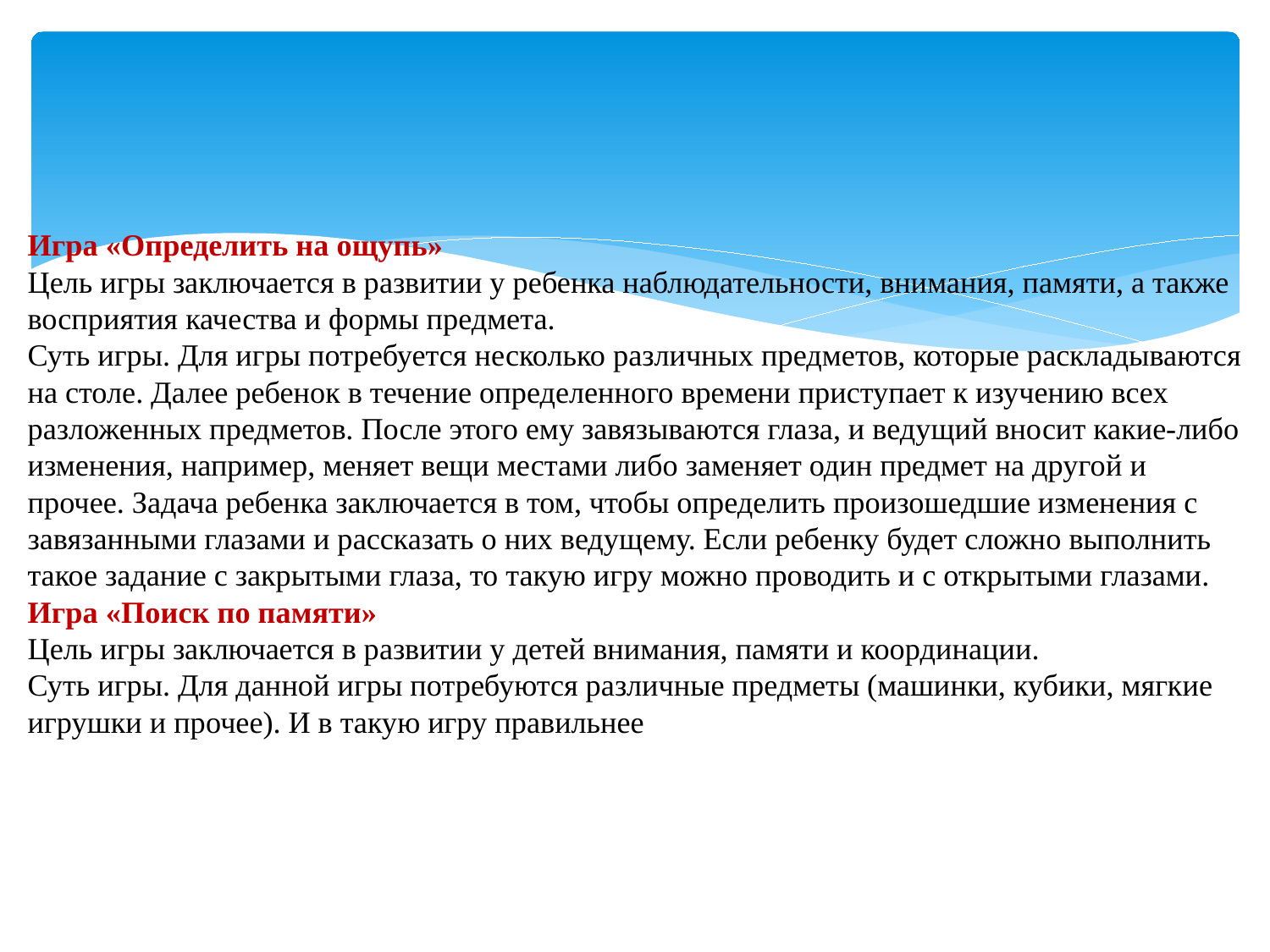

# Игра «Определить на ощупь» Цель игры заключается в развитии у ребенка наблюдательности, внимания, памяти, а также восприятия качества и формы предмета. Суть игры. Для игры потребуется несколько различных предметов, которые раскладываются на столе. Далее ребенок в течение определенного времени приступает к изучению всех разложенных предметов. После этого ему завязываются глаза, и ведущий вносит какие-либо изменения, например, меняет вещи местами либо заменяет один предмет на другой и прочее. Задача ребенка заключается в том, чтобы определить произошедшие изменения с завязанными глазами и рассказать о них ведущему. Если ребенку будет сложно выполнить такое задание с закрытыми глаза, то такую игру можно проводить и с открытыми глазами. Игра «Поиск по памяти» Цель игры заключается в развитии у детей внимания, памяти и координации.  Суть игры. Для данной игры потребуются различные предметы (машинки, кубики, мягкие игрушки и прочее). И в такую игру правильнее играть в помещении, которое ребенку знакомо хорошо. Все выбранные игрушки раскладываются на полу. Далее ребенок должен запомнить их месторасположение, а после этого ему завязывают глаза. Задача ребенка состоит в том, чтобы разыскать разложенные предметы с завязанными глазами.